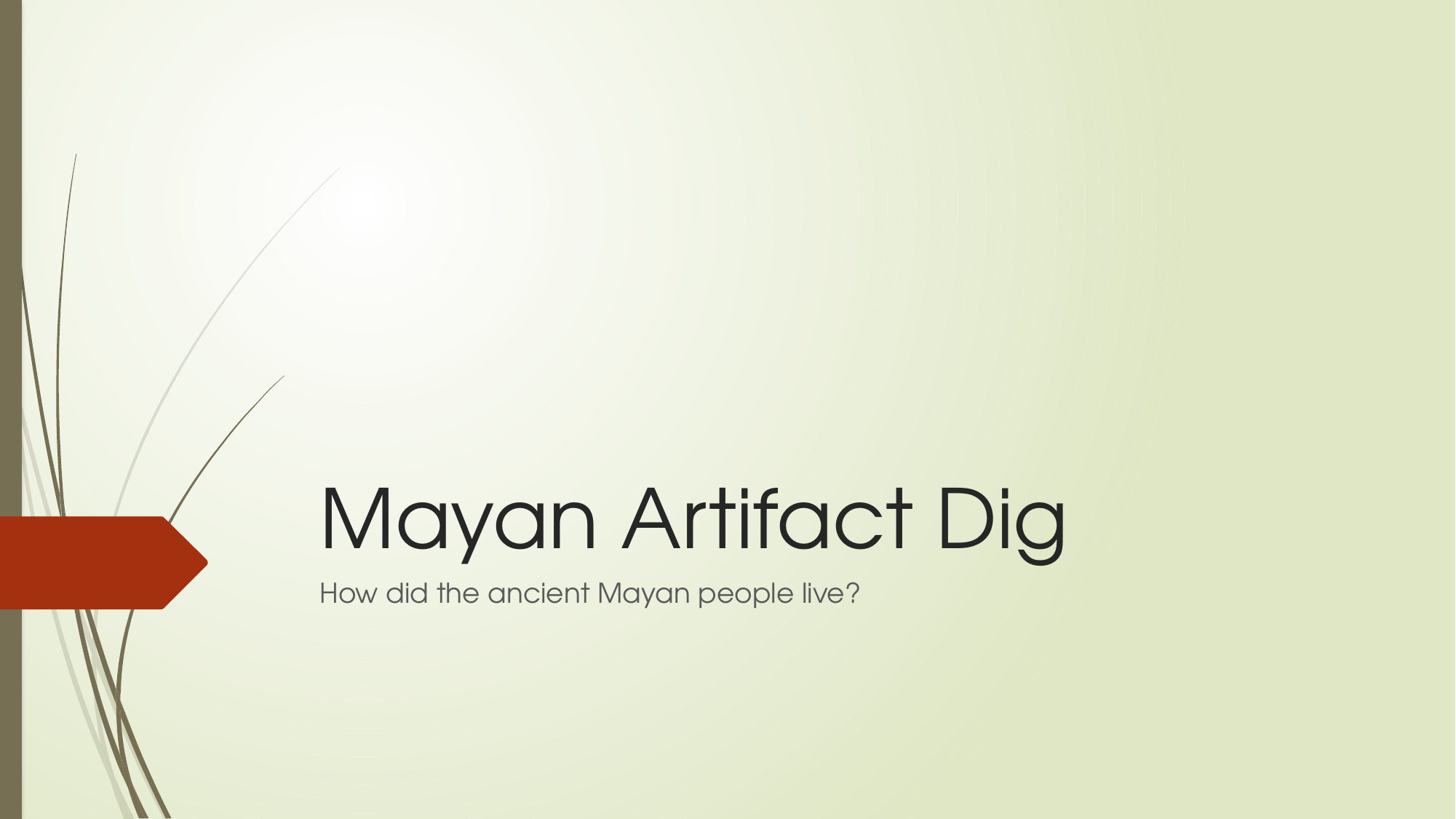

# Mayan Artifact Dig
How did the ancient Mayan people live?